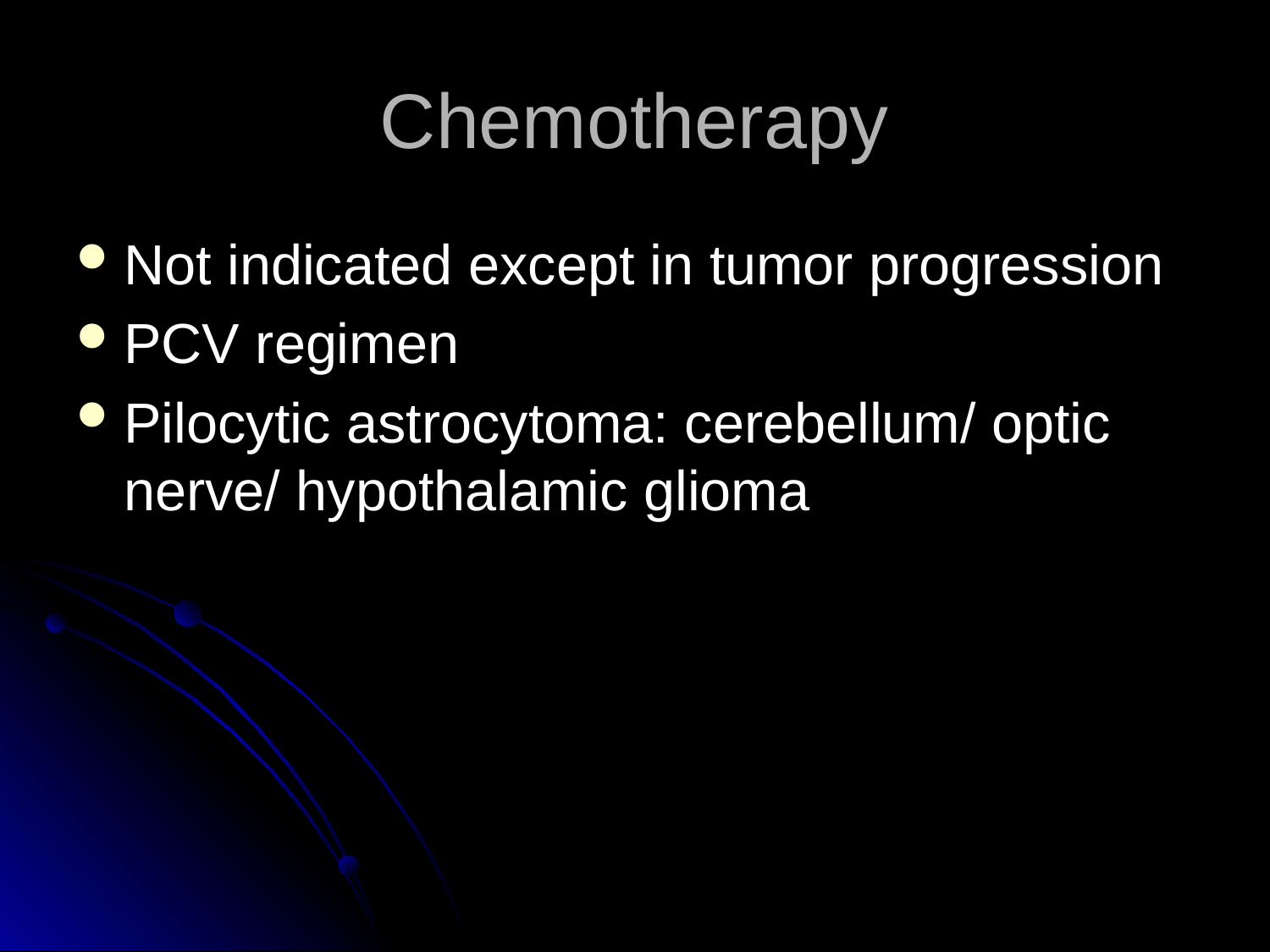

# Chemotherapy
Not indicated except in tumor progression
PCV regimen
Pilocytic astrocytoma: cerebellum/ optic nerve/ hypothalamic glioma